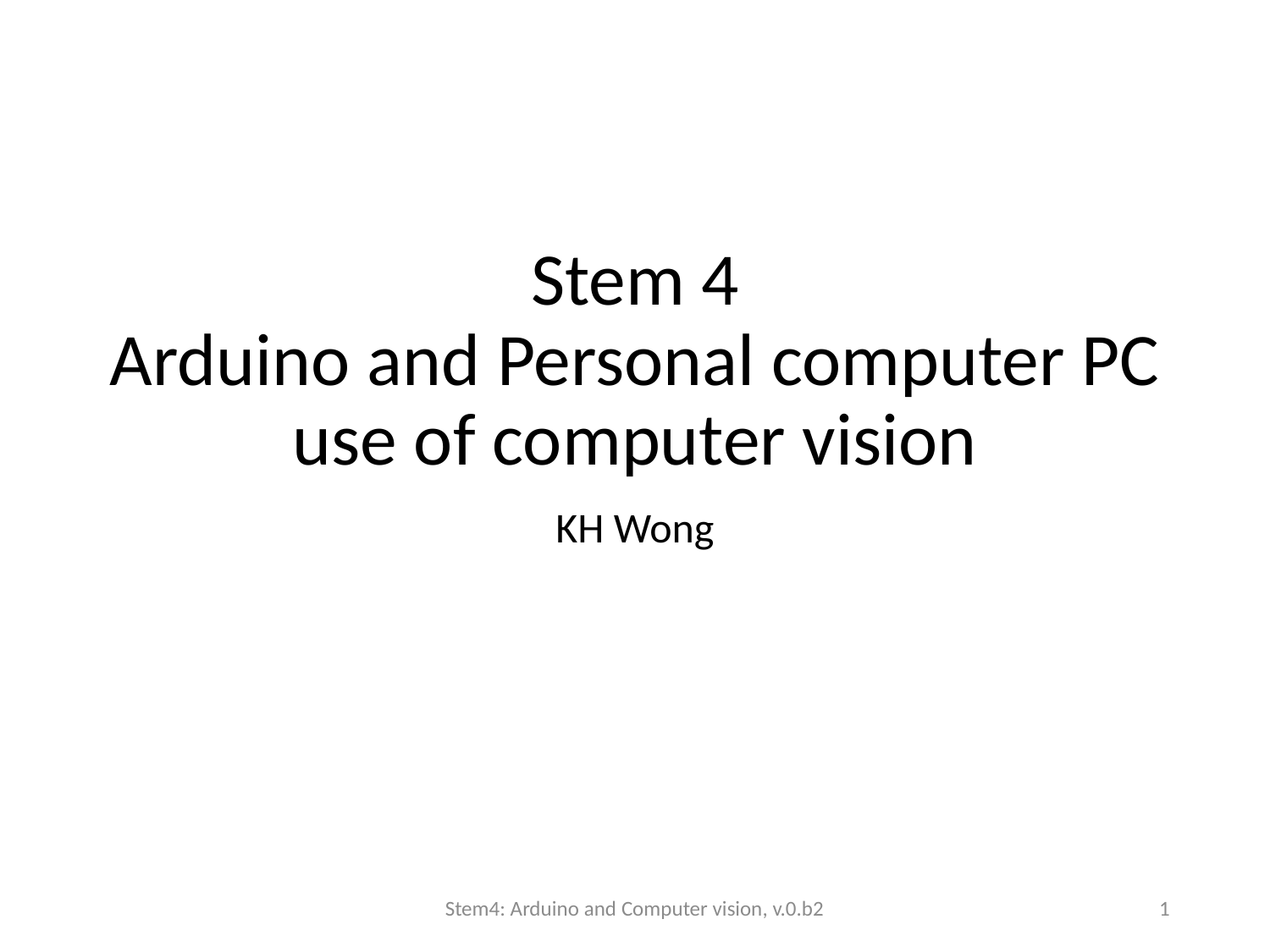

# Stem 4 Arduino and Personal computer PC use of computer vision
KH Wong
Stem4: Arduino and Computer vision, v.0.b2
1